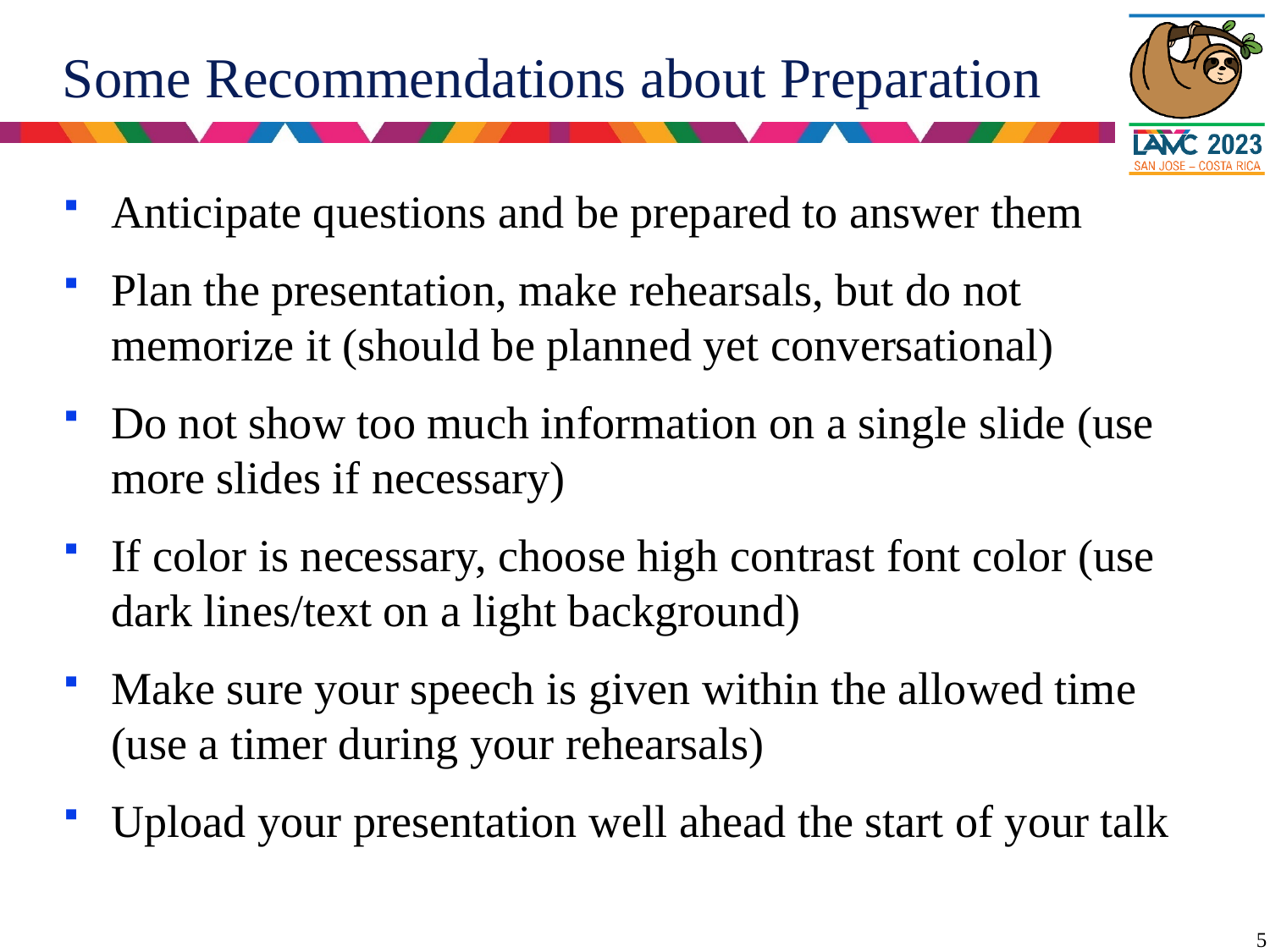

# Some Recommendations about Preparation
Anticipate questions and be prepared to answer them
Plan the presentation, make rehearsals, but do not memorize it (should be planned yet conversational)
Do not show too much information on a single slide (use more slides if necessary)
If color is necessary, choose high contrast font color (use dark lines/text on a light background)
Make sure your speech is given within the allowed time (use a timer during your rehearsals)
Upload your presentation well ahead the start of your talk